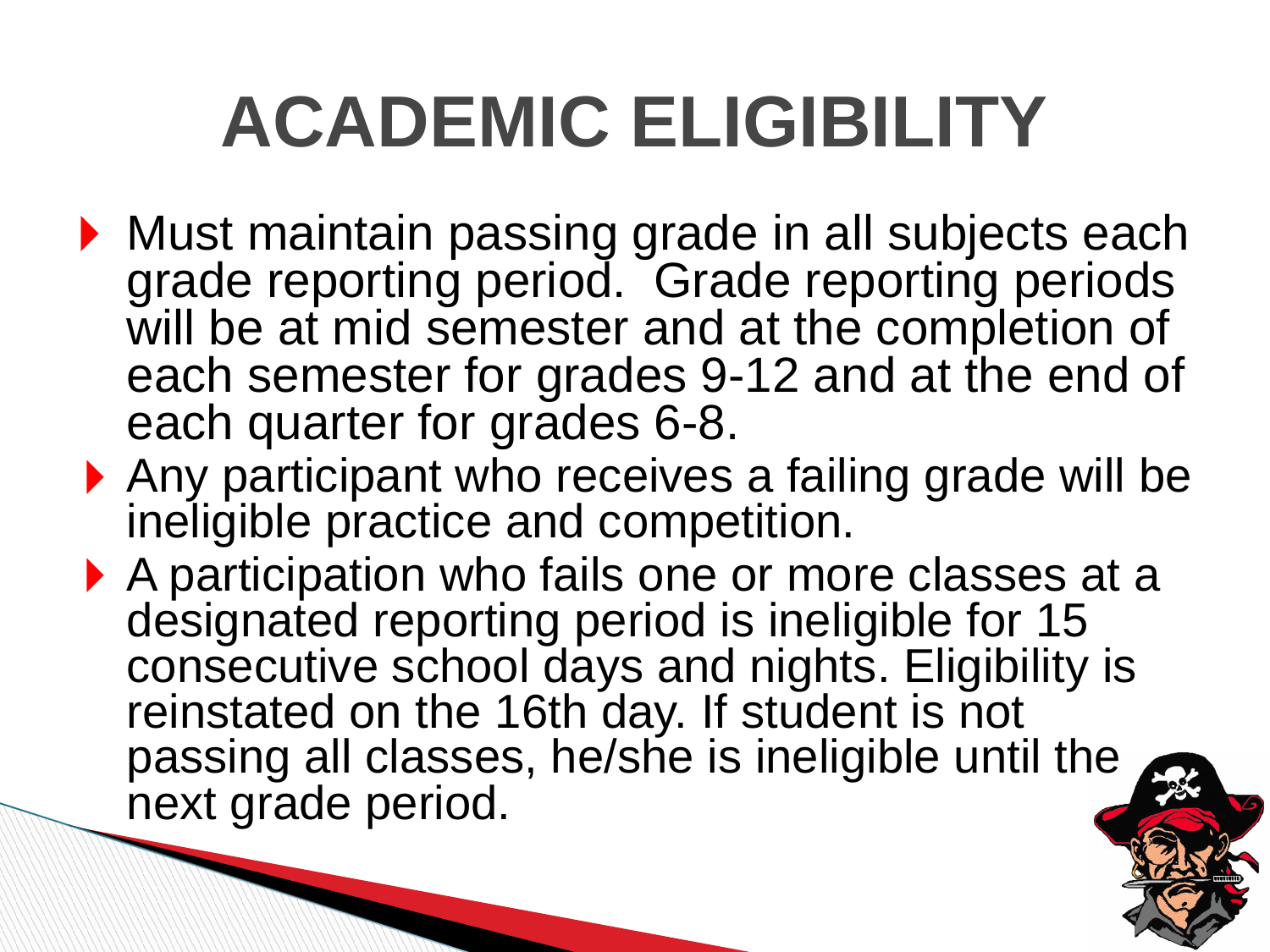

ACADEMIC ELIGIBILITY
Must maintain passing grade in all subjects each grade reporting period.  Grade reporting periods will be at mid semester and at the completion of each semester for grades 9-12 and at the end of each quarter for grades 6-8.
Any participant who receives a failing grade will be ineligible practice and competition.
A participation who fails one or more classes at a designated reporting period is ineligible for 15 consecutive school days and nights. Eligibility is reinstated on the 16th day. If student is not passing all classes, he/she is ineligible until the next grade period.